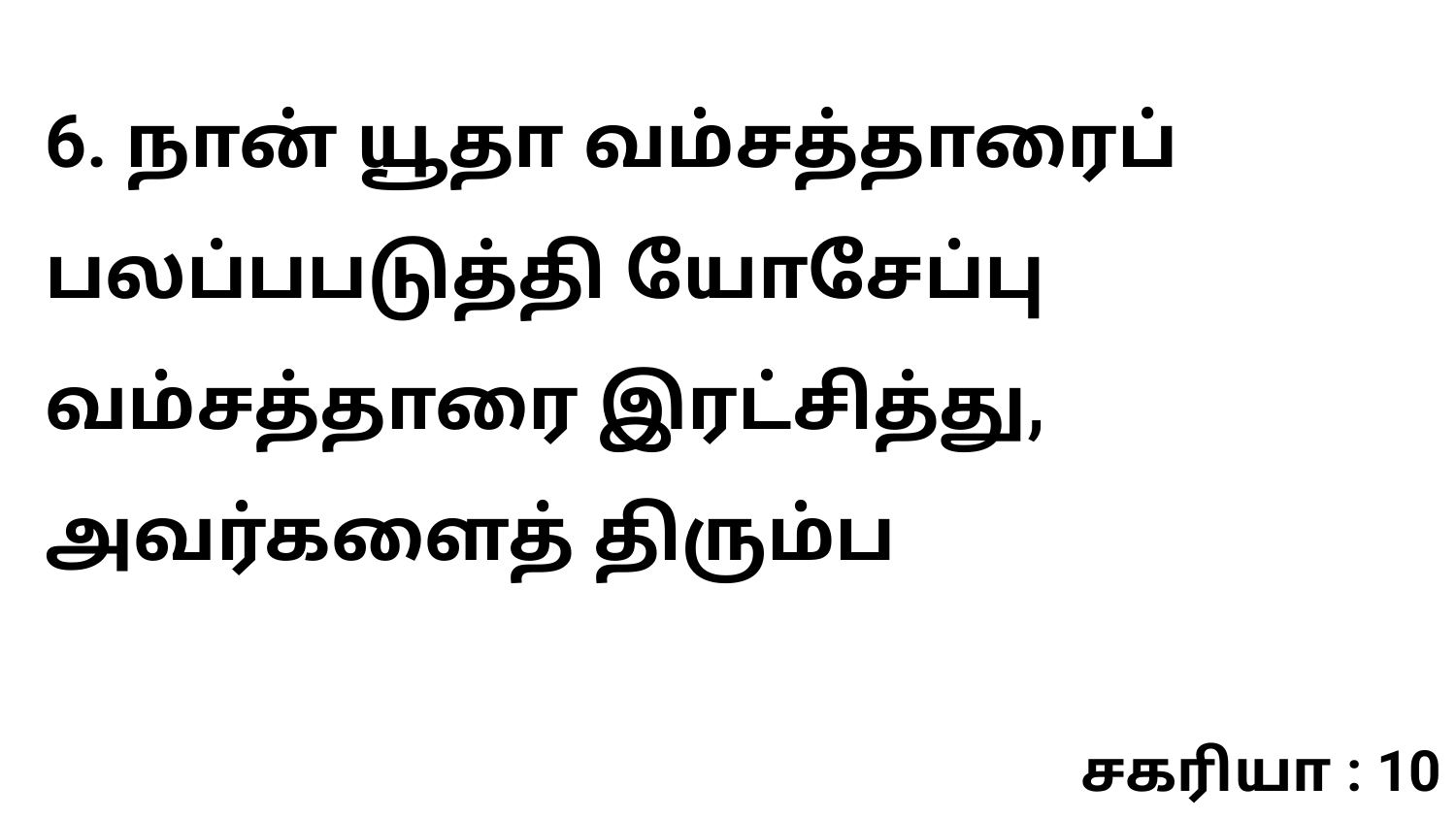

6. நான் யூதா வம்சத்தாரைப் பலப்பபடுத்தி யோசேப்பு வம்சத்தாரை இரட்சித்து, அவர்களைத் திரும்ப
சகரியா : 10